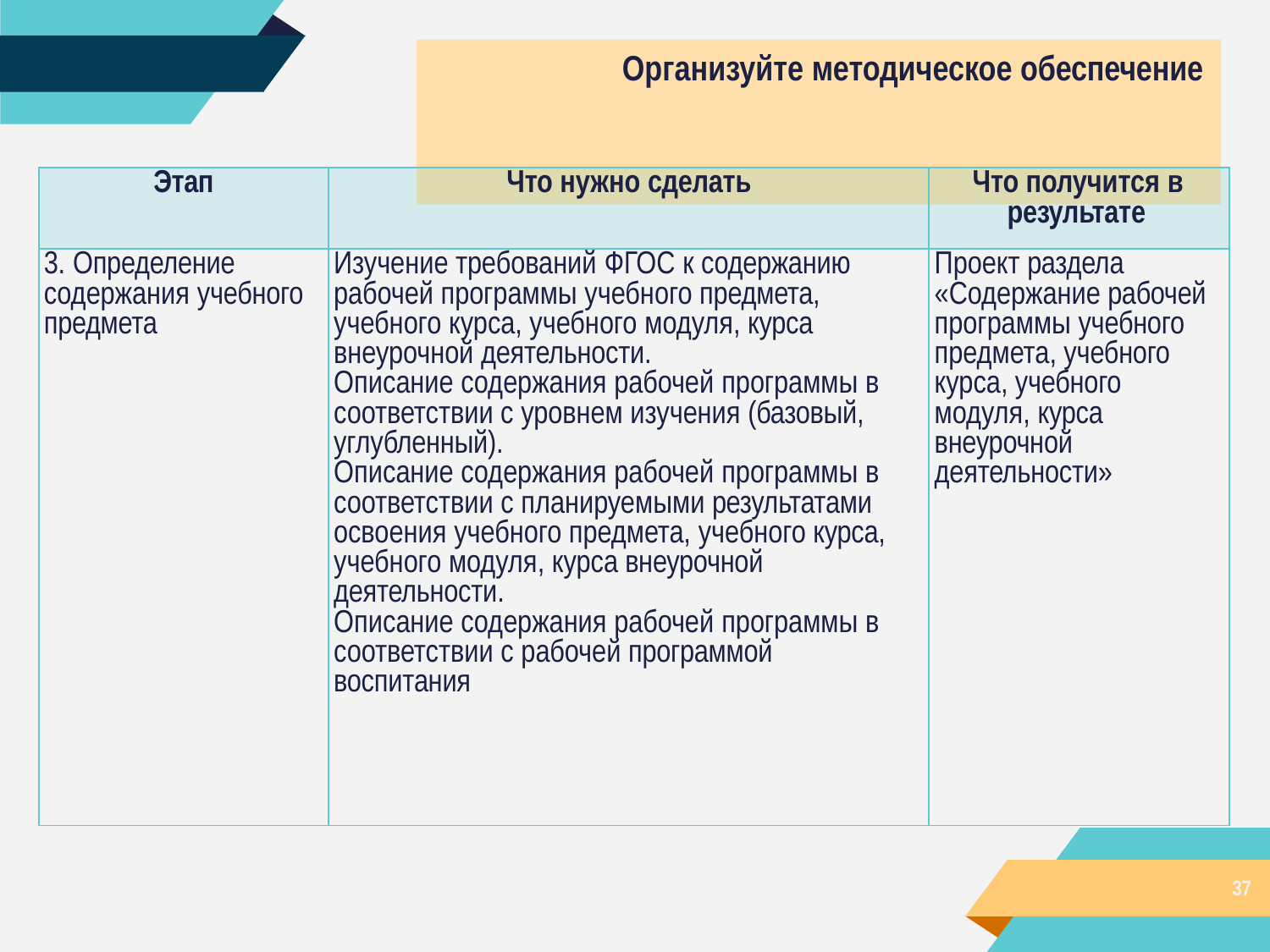

# Организуйте методическое обеспечение
| Этап | Что нужно сделать | Что получится в результате |
| --- | --- | --- |
| 3. Определение содержания учебного предмета | Изучение требований ФГОС к содержанию рабочей программы учебного предмета, учебного курса, учебного модуля, курса внеурочной деятельности. Описание содержания рабочей программы в соответствии с уровнем изучения (базовый, углубленный). Описание содержания рабочей программы в соответствии с планируемыми результатами освоения учебного предмета, учебного курса, учебного модуля, курса внеурочной деятельности. Описание содержания рабочей программы в соответствии с рабочей программой воспитания | Проект раздела «Содержание рабочей программы учебного предмета, учебного курса, учебного модуля, курса внеурочной деятельности» |
37